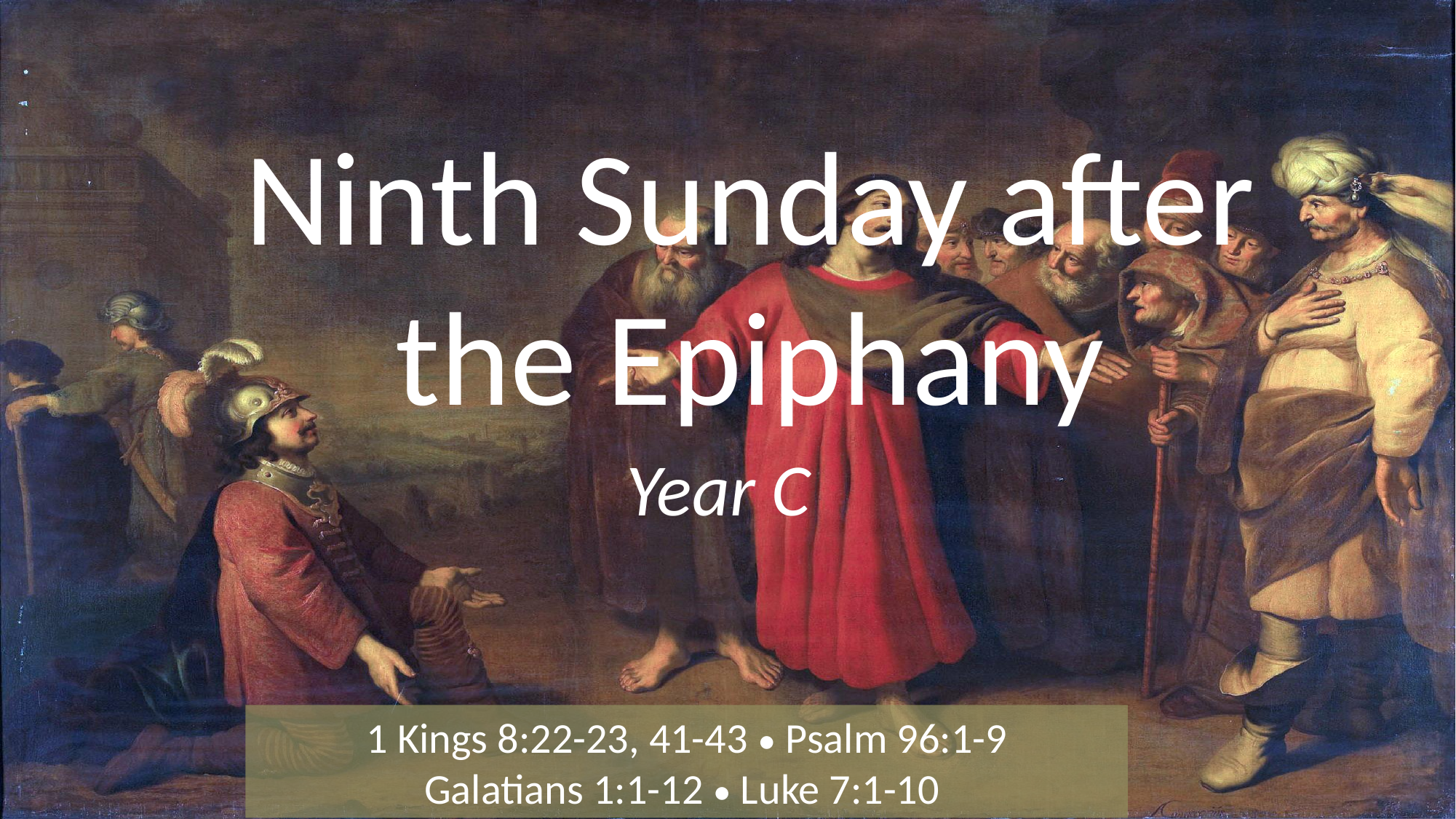

# Ninth Sunday after the Epiphany
Year C
1 Kings 8:22-23, 41-43 • Psalm 96:1-9
Galatians 1:1-12 • Luke 7:1-10